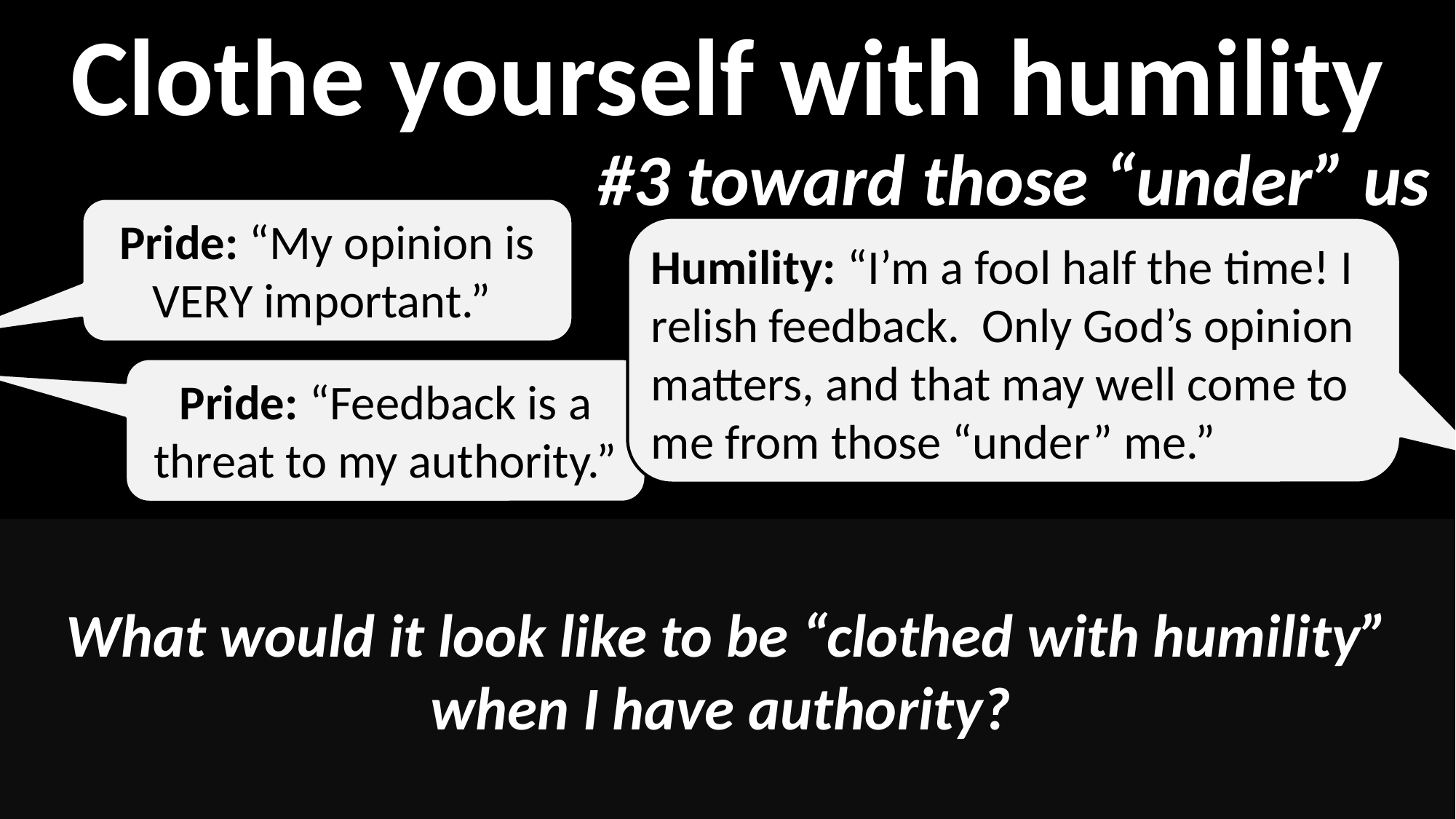

Clothe yourself with humility
#3 toward those “under” us
Pride: “My opinion is VERY important.”
Humility: “I’m a fool half the time! I relish feedback.  Only God’s opinion matters, and that may well come to me from those “under” me.”
Pride: “Feedback is a threat to my authority.”
1 Pet 5:5 You younger men, likewise, be subject to your elders; and all of you, clothe yourselves with humility toward one another, because God is opposed to the proud, but He gives grace to the humble. 6 Therefore humble yourselves under the mighty hand of God, so that He may exalt you at the proper time,  7 having cast all your anxiety on Him, because He cares about you.

What would it look like to be “clothed with humility” when I have authority?